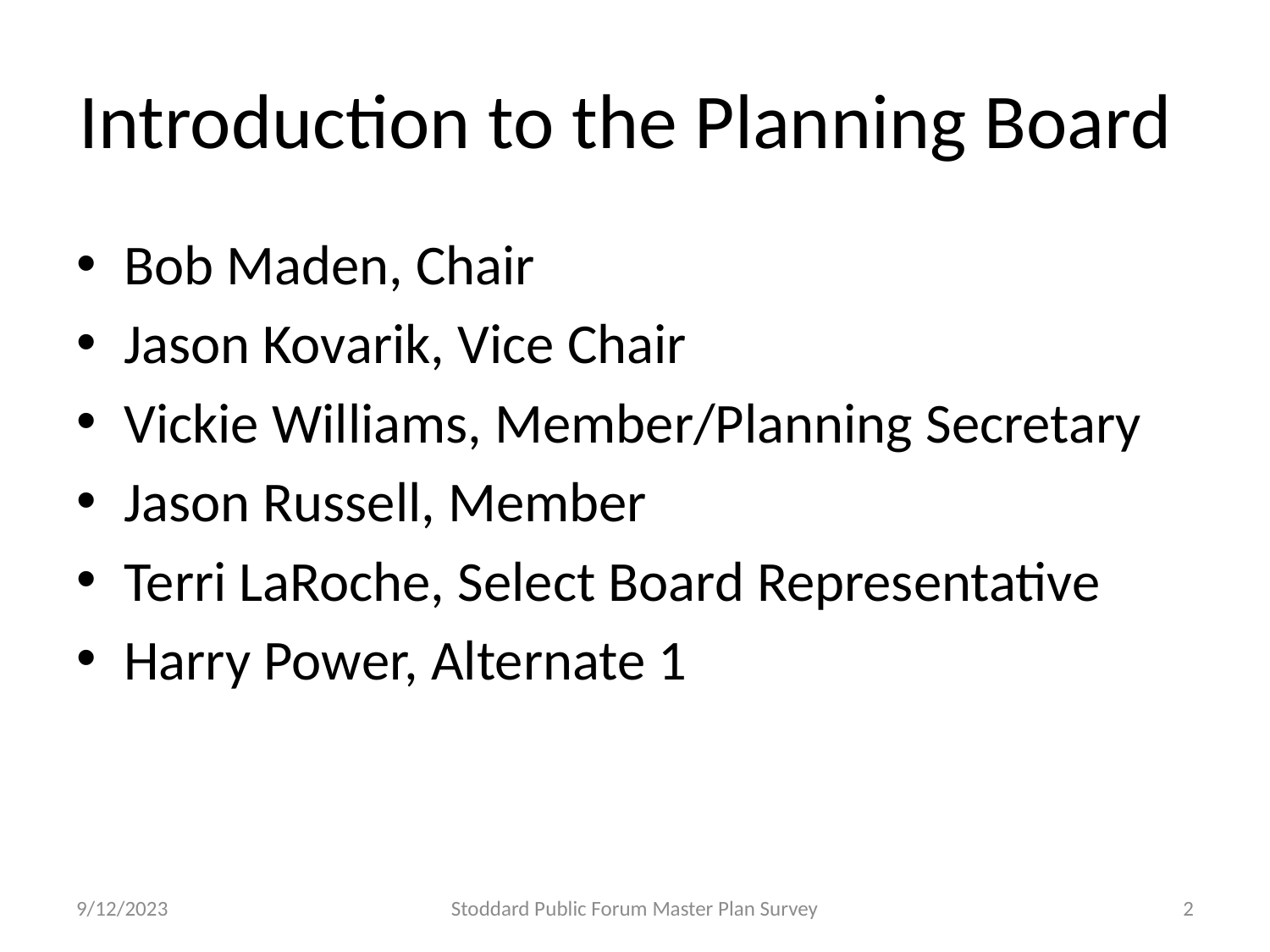

# Introduction to the Planning Board
Bob Maden, Chair
Jason Kovarik, Vice Chair
Vickie Williams, Member/Planning Secretary
Jason Russell, Member
Terri LaRoche, Select Board Representative
Harry Power, Alternate 1
9/12/2023
Stoddard Public Forum Master Plan Survey
2